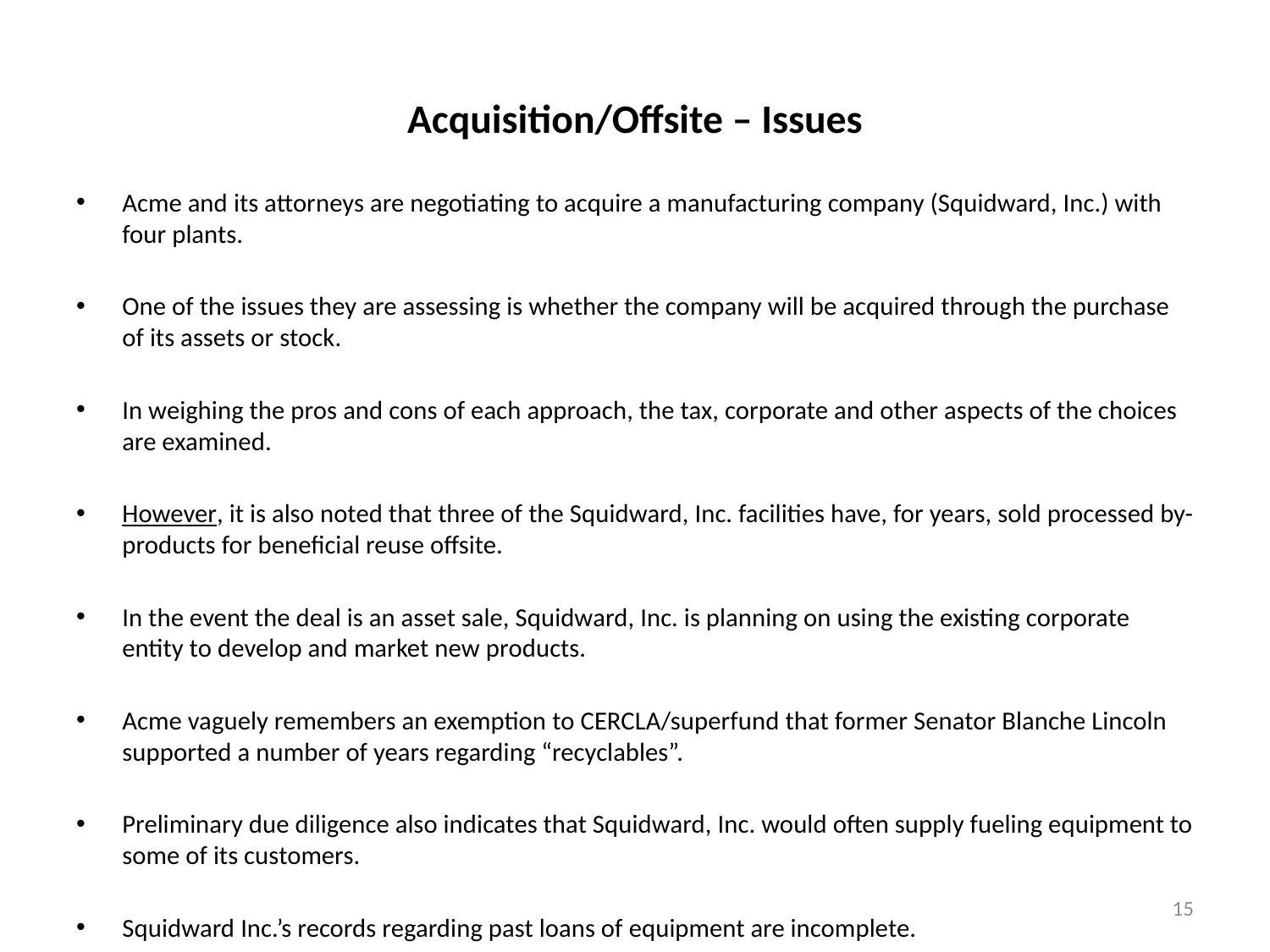

# Acquisition/Offsite – Issues
Acme and its attorneys are negotiating to acquire a manufacturing company (Squidward, Inc.) with four plants.

One of the issues they are assessing is whether the company will be acquired through the purchase of its assets or stock.

In weighing the pros and cons of each approach, the tax, corporate and other aspects of the choices are examined.

However, it is also noted that three of the Squidward, Inc. facilities have, for years, sold processed by-products for beneficial reuse offsite.

In the event the deal is an asset sale, Squidward, Inc. is planning on using the existing corporate entity to develop and market new products.

Acme vaguely remembers an exemption to CERCLA/superfund that former Senator Blanche Lincoln supported a number of years regarding “recyclables”.

Preliminary due diligence also indicates that Squidward, Inc. would often supply fueling equipment to some of its customers.

Squidward Inc.’s records regarding past loans of equipment are incomplete.

15